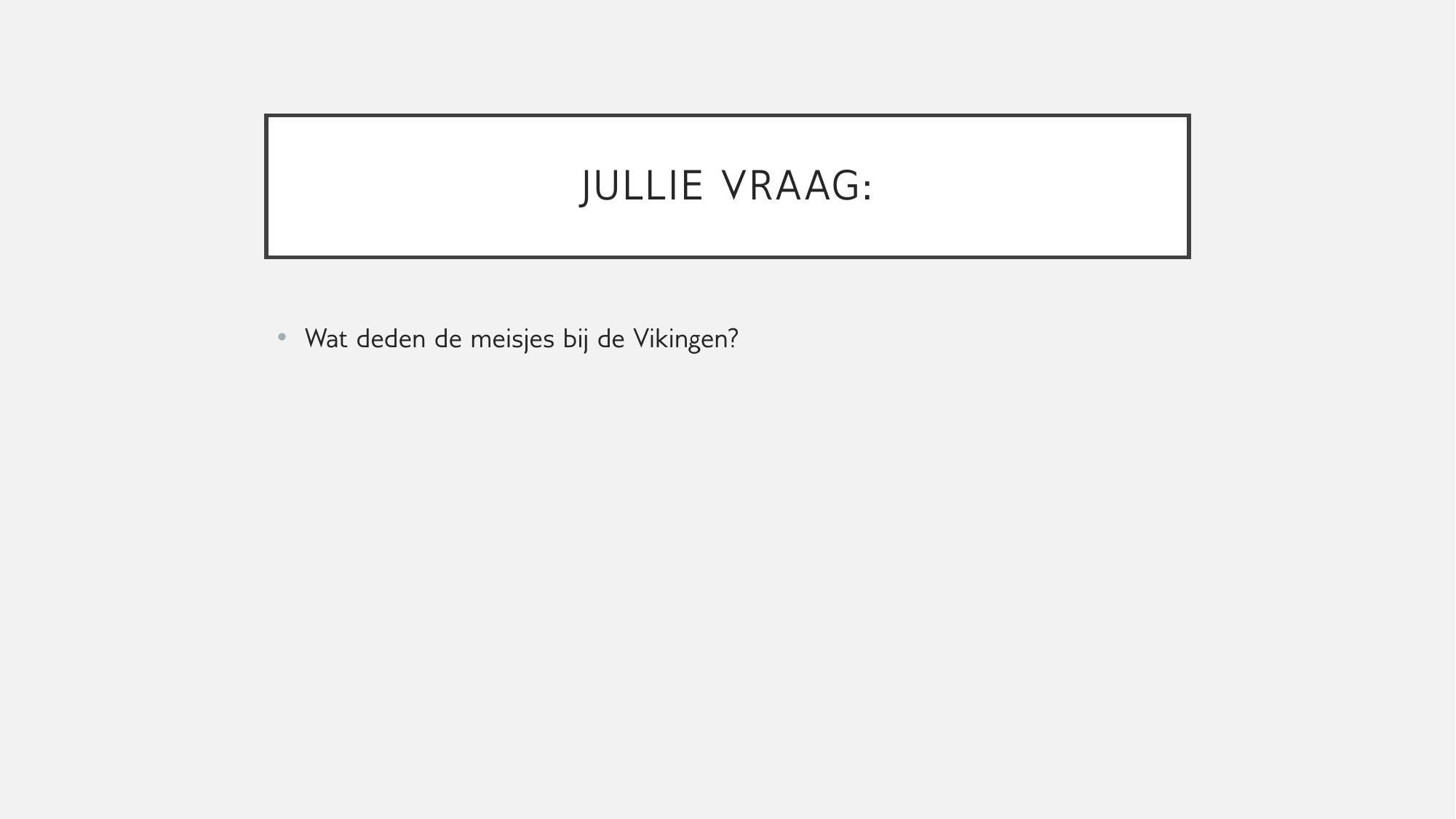

# Jullie vraag:
Wat deden de meisjes bij de Vikingen?